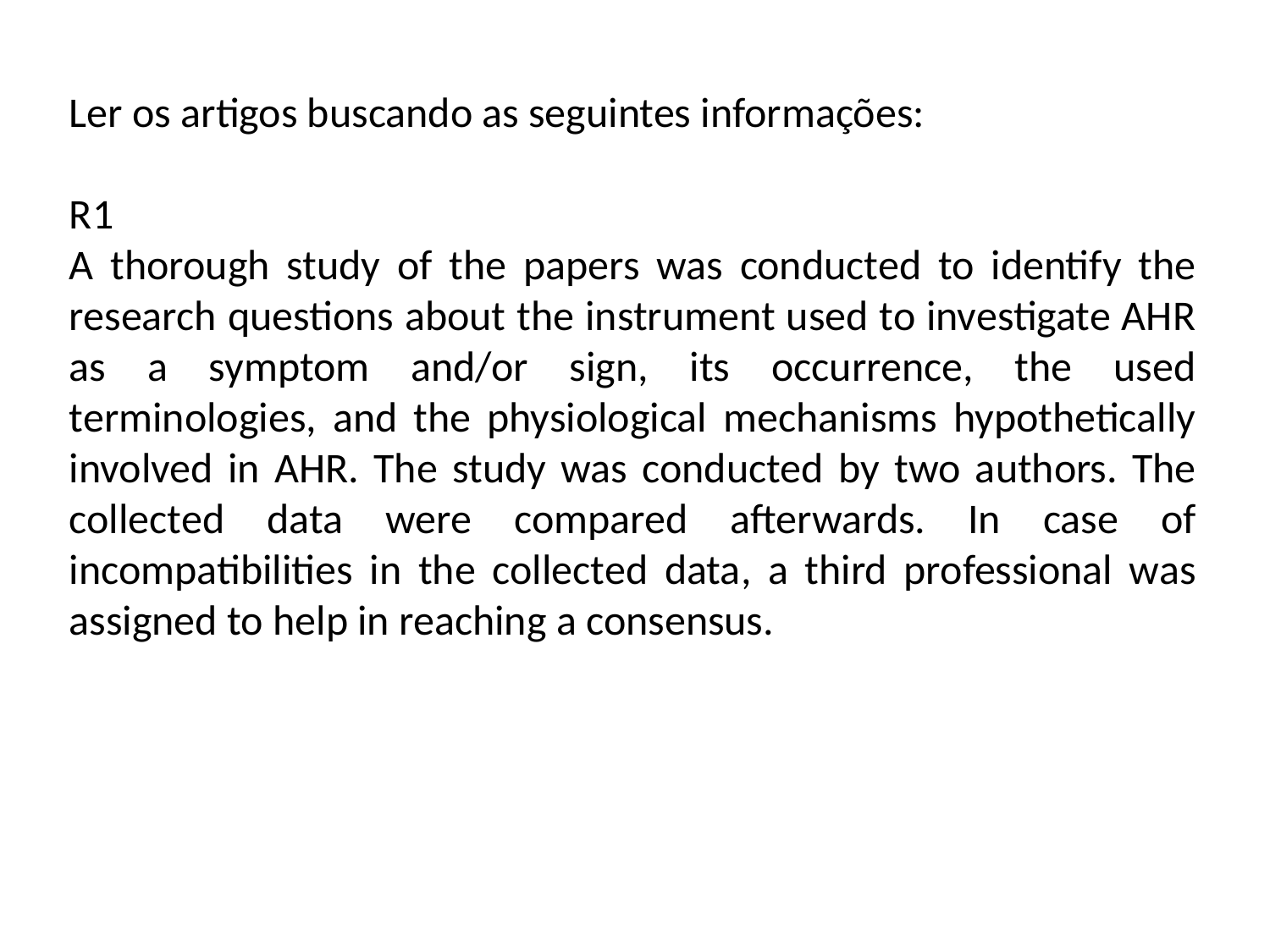

Ler os artigos buscando as seguintes informações:

R1
A thorough study of the papers was conducted to identify the research questions about the instrument used to investigate AHR as a symptom and/or sign, its occurrence, the used terminologies, and the physiological mechanisms hypothetically involved in AHR. The study was conducted by two authors. The collected data were compared afterwards. In case of incompatibilities in the collected data, a third professional was assigned to help in reaching a consensus.